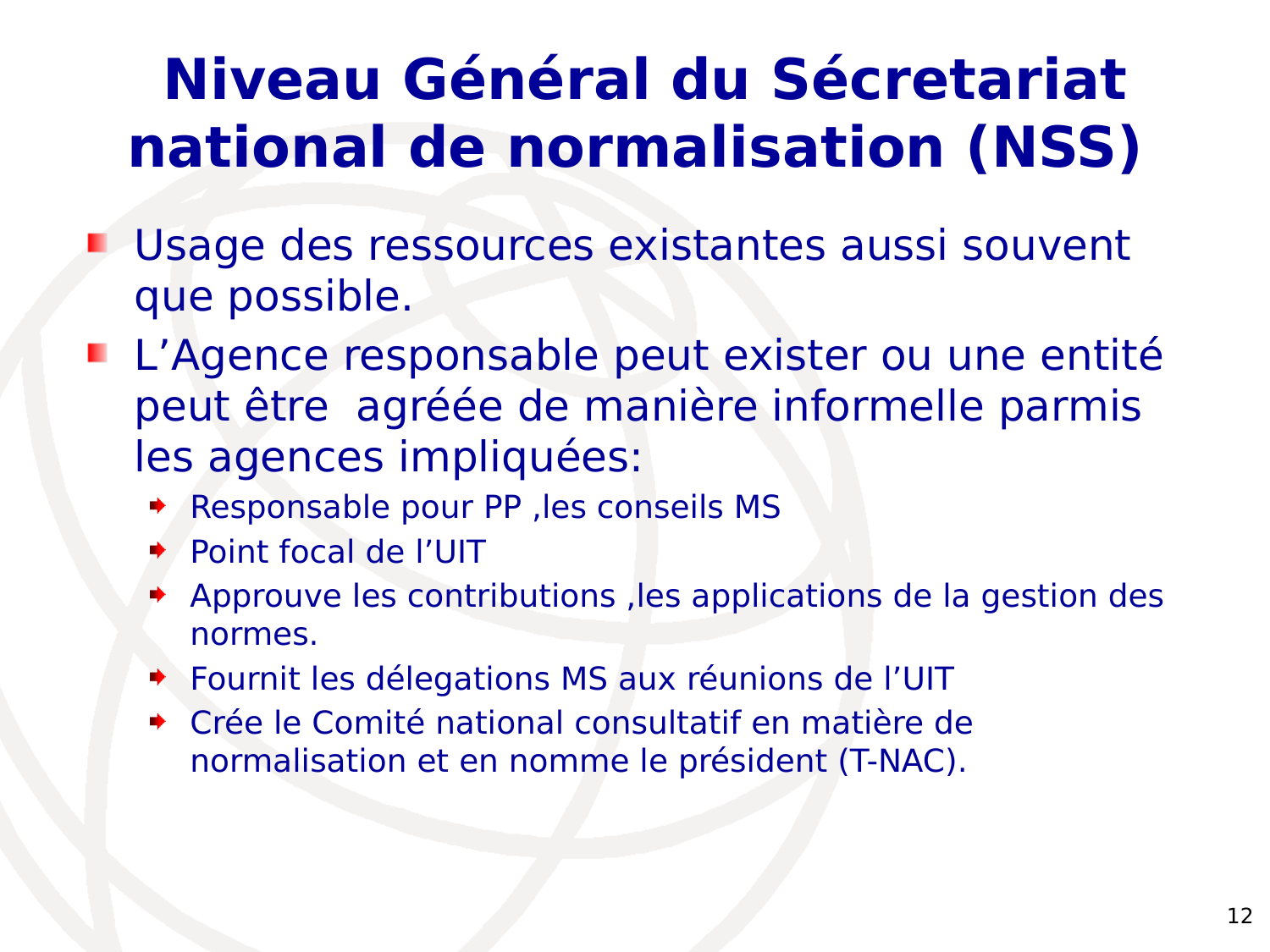

# Niveau Général du Sécretariat national de normalisation (NSS)
Usage des ressources existantes aussi souvent que possible.
L’Agence responsable peut exister ou une entité peut être  agréée de manière informelle parmis les agences impliquées:
Responsable pour PP ,les conseils MS
Point focal de l’UIT
Approuve les contributions ,les applications de la gestion des normes.
Fournit les délegations MS aux réunions de l’UIT
Crée le Comité national consultatif en matière de normalisation et en nomme le président (T-NAC).
12